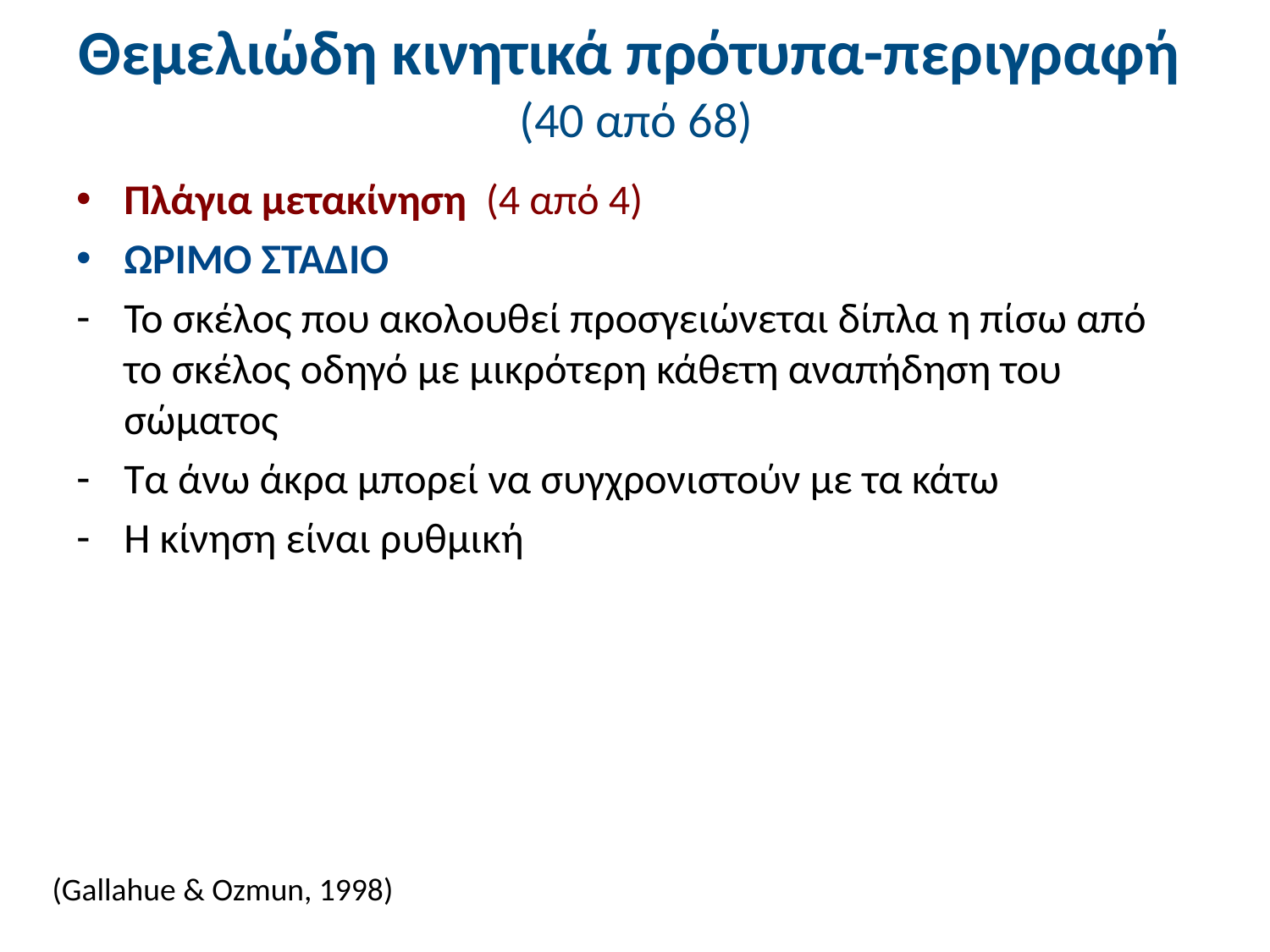

# Θεμελιώδη κινητικά πρότυπα-περιγραφή (40 από 68)
Πλάγια μετακίνηση  (4 από 4)
ΩΡΙΜΟ ΣΤΑΔΙΟ
Το σκέλος που ακολουθεί προσγειώνεται δίπλα η πίσω από το σκέλος οδηγό με μικρότερη κάθετη αναπήδηση του σώματος
Τα άνω άκρα μπορεί να συγχρονιστούν με τα κάτω
Η κίνηση είναι ρυθμική

(Gallahue & Ozmun, 1998)